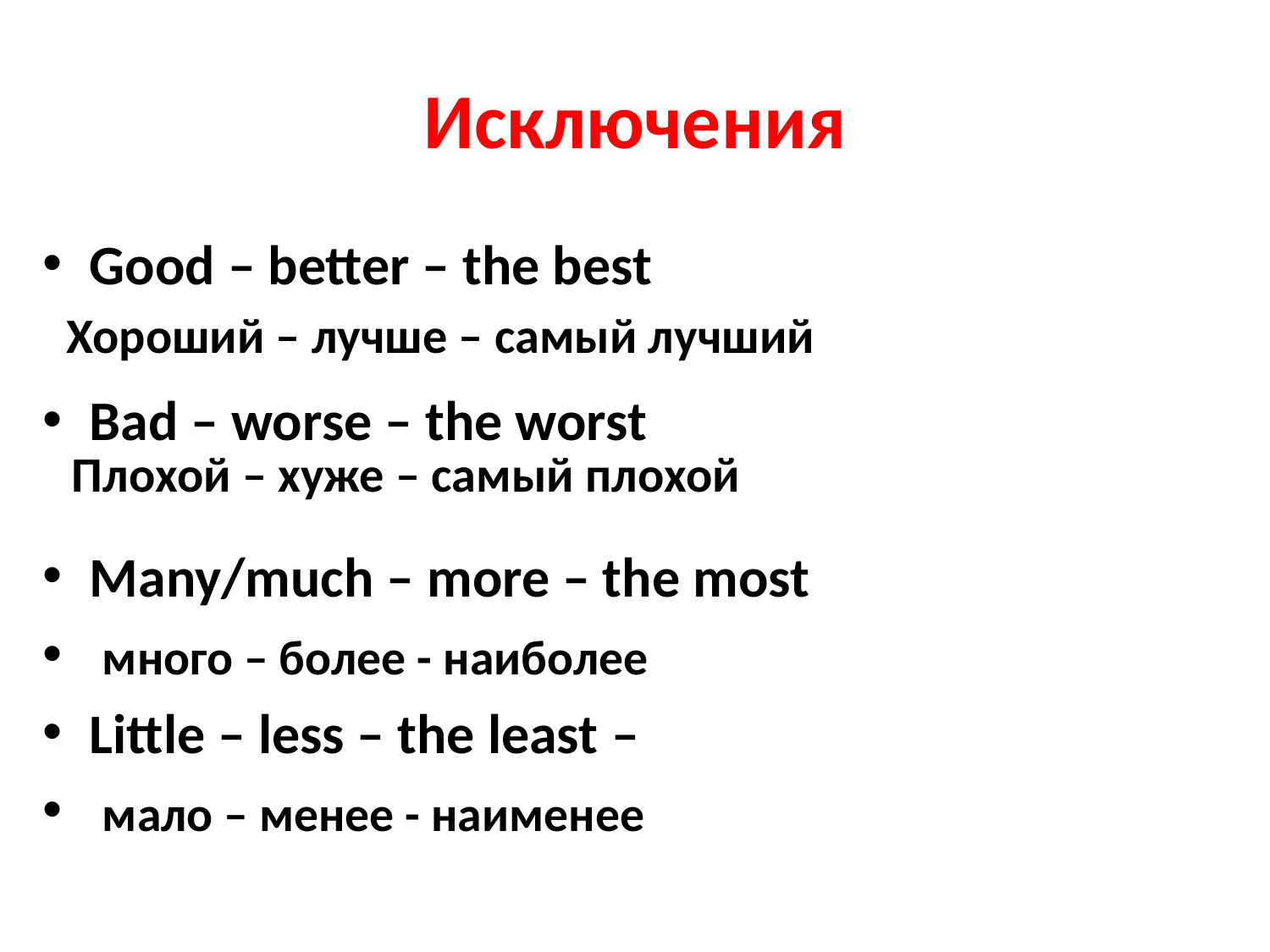

# Исключения
Good – better – the best

Bad – worse – the worst

Маny/much – more – the most
 много – более - наиболее
Little – less – the least –
 мало – менее - наименее

Хороший – лучше – самый лучший
Плохой – хуже – самый плохой